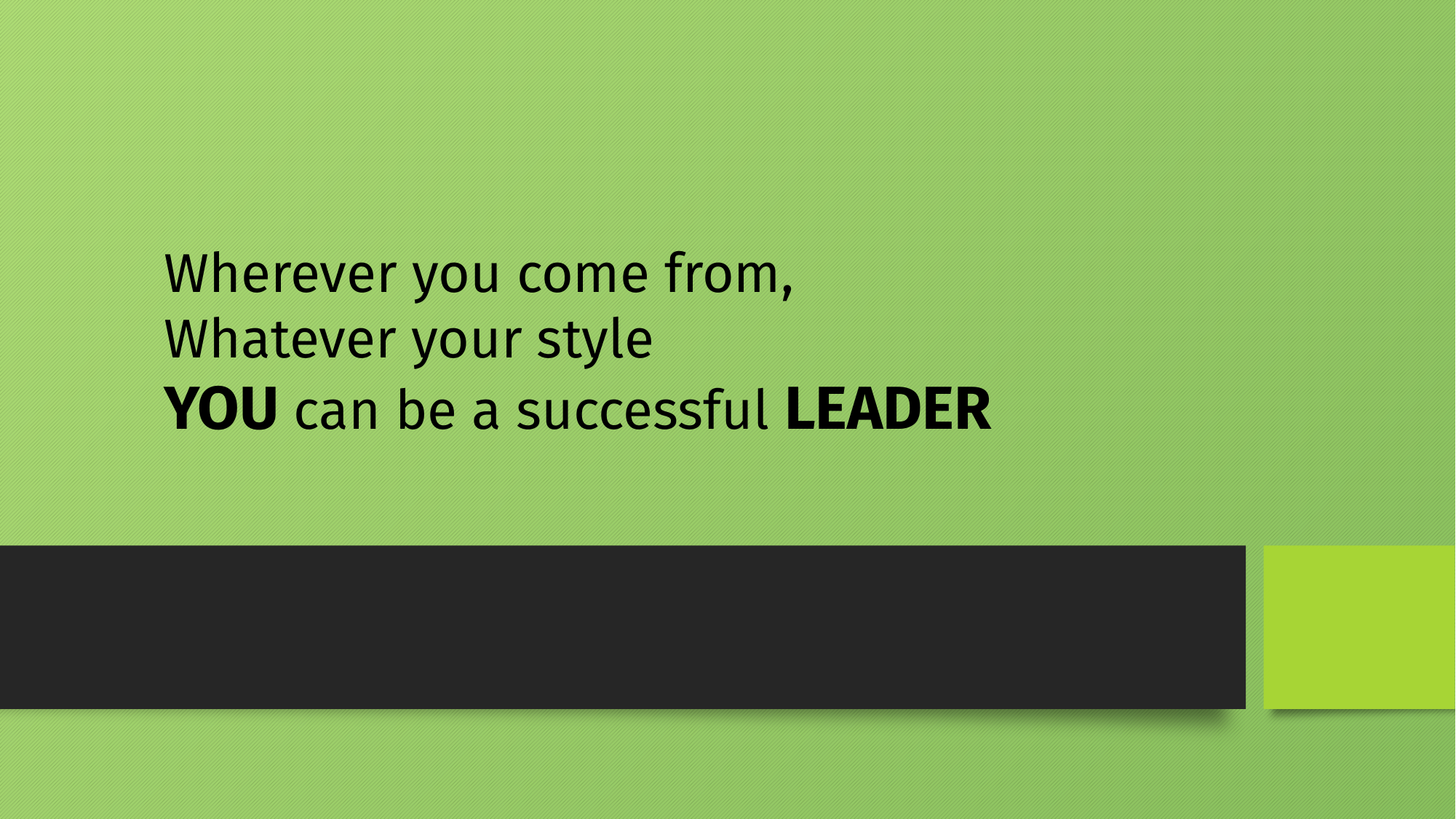

Wherever you come from,
Whatever your style
YOU can be a successful LEADER